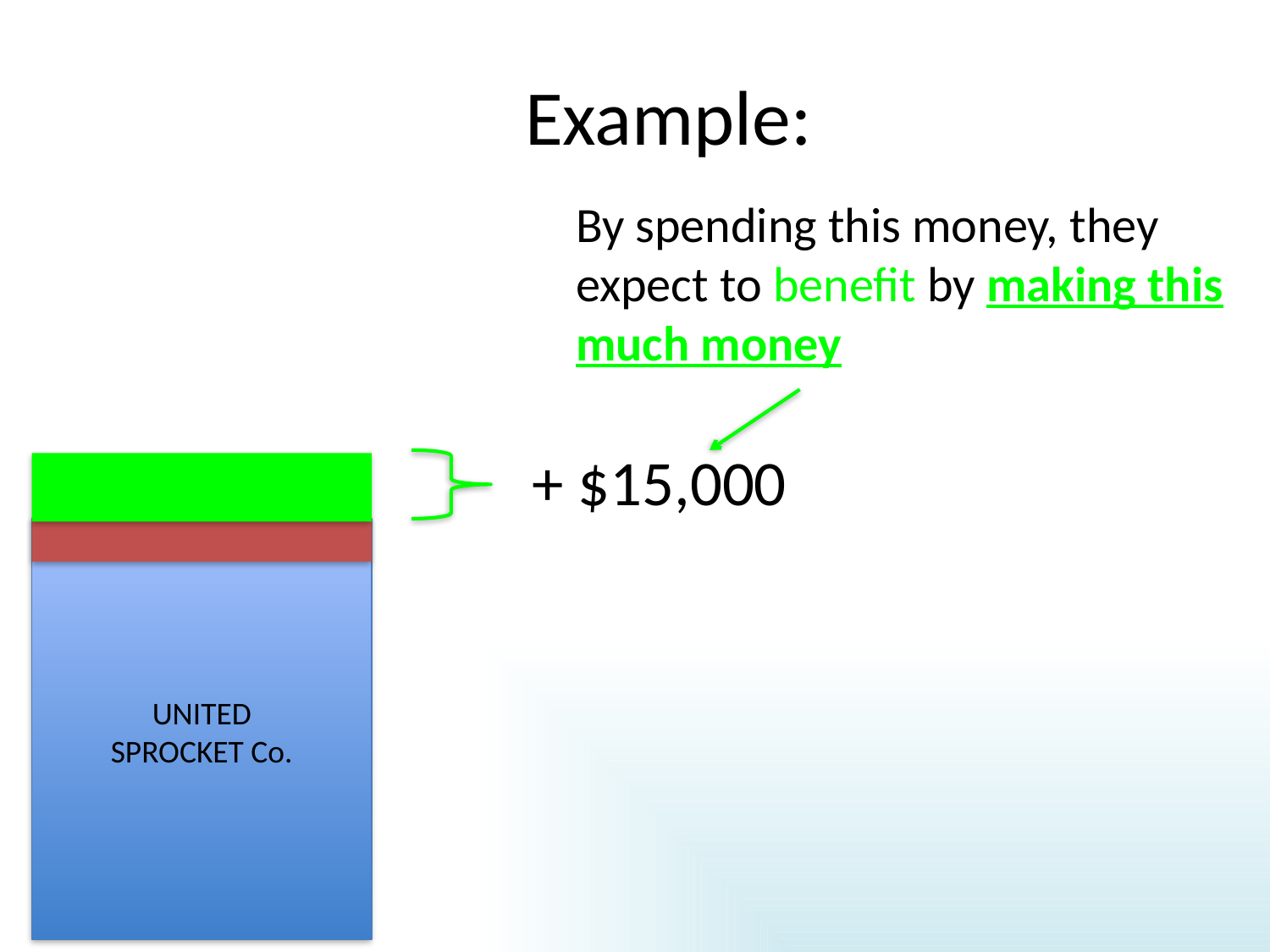

# Example:
By spending this money, they expect to benefit by making this much money
+ $15,000

UNITED
SPROCKET Co.